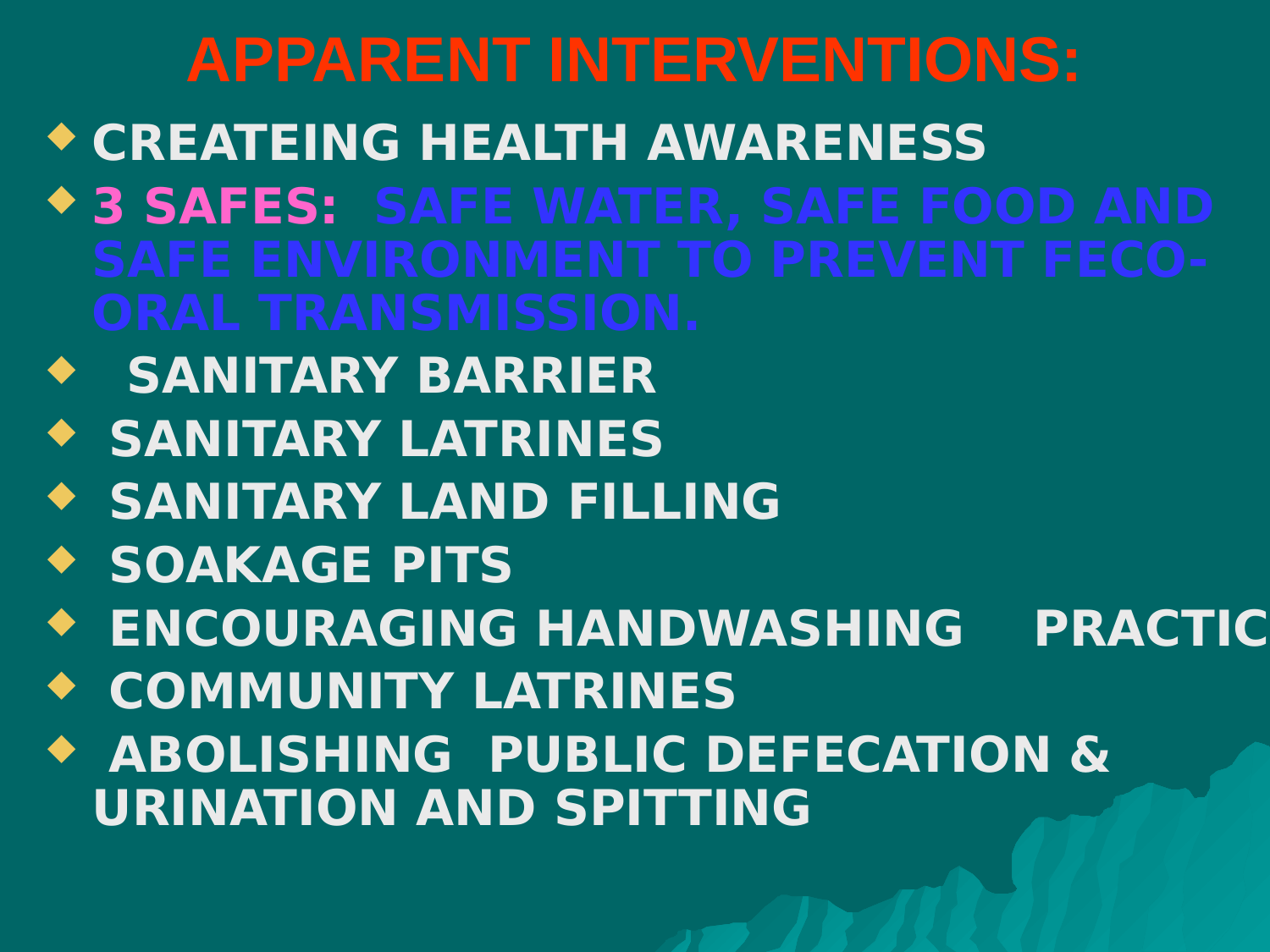

# APPARENT INTERVENTIONS:
CREATEING HEALTH AWARENESS
3 SAFES:  SAFE WATER, SAFE FOOD AND SAFE ENVIRONMENT TO PREVENT FECO-ORAL TRANSMISSION.
  SANITARY BARRIER
 SANITARY LATRINES
 SANITARY LAND FILLING
 SOAKAGE PITS
 ENCOURAGING HANDWASHING    PRACTICE
 COMMUNITY LATRINES
 ABOLISHING  PUBLIC DEFECATION & URINATION AND SPITTING